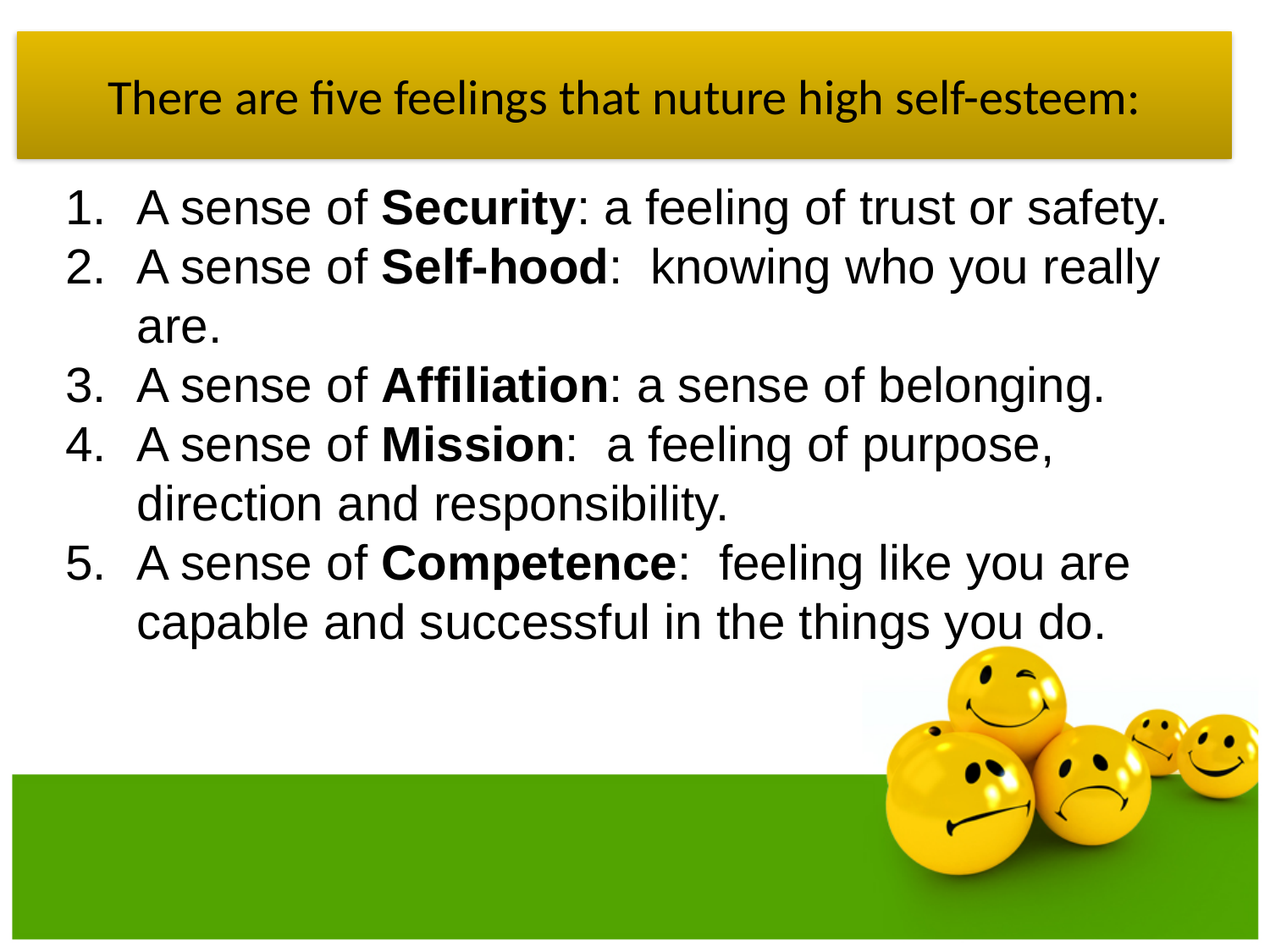

# There are five feelings that nuture high self-esteem:
A sense of Security: a feeling of trust or safety.
A sense of Self-hood:  knowing who you really are.
A sense of Affiliation: a sense of belonging.
A sense of Mission:  a feeling of purpose, direction and responsibility.
A sense of Competence:  feeling like you are capable and successful in the things you do.